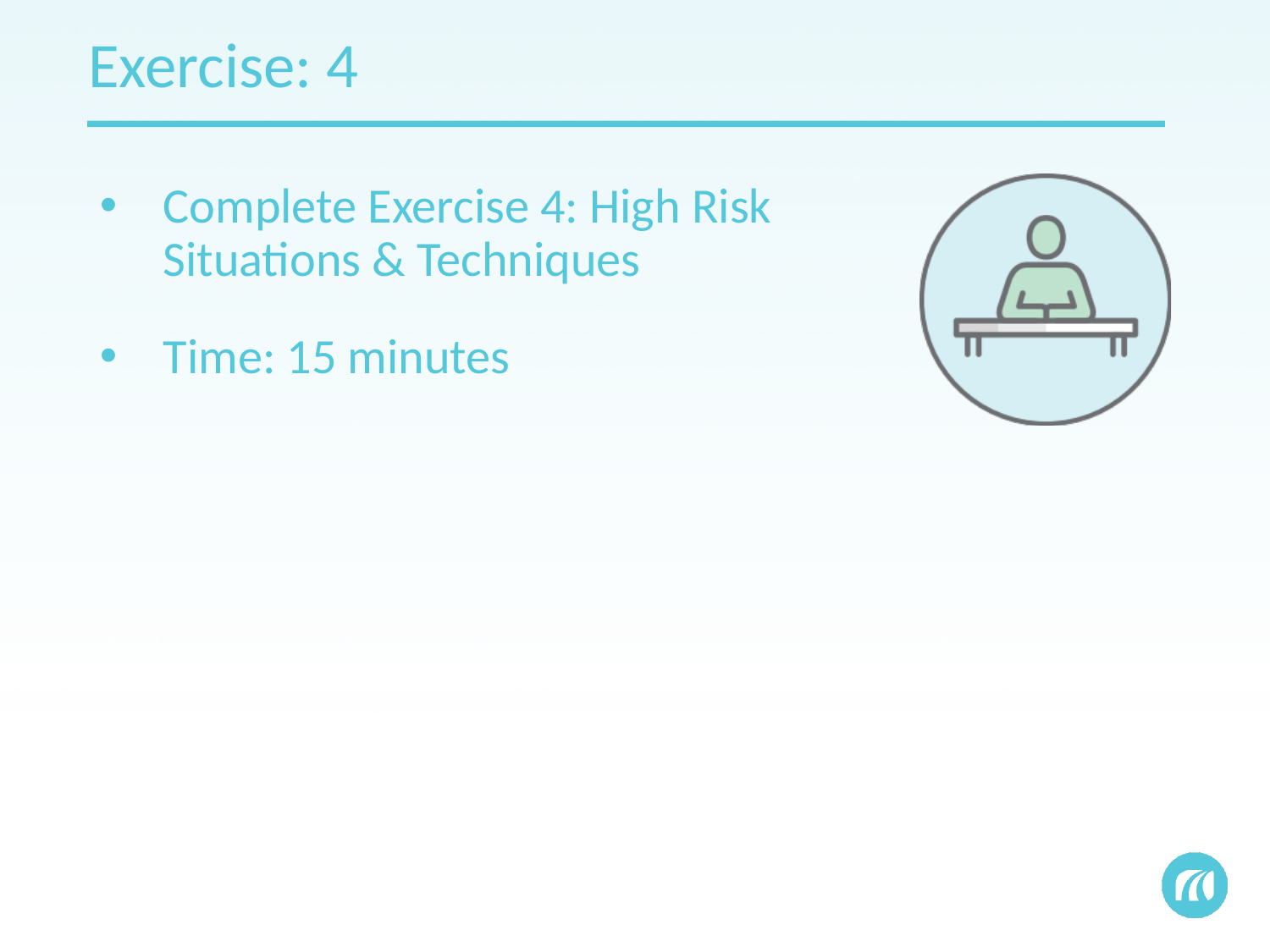

# Exercise: 4
Complete Exercise 4: High Risk Situations & Techniques
Time: 15 minutes